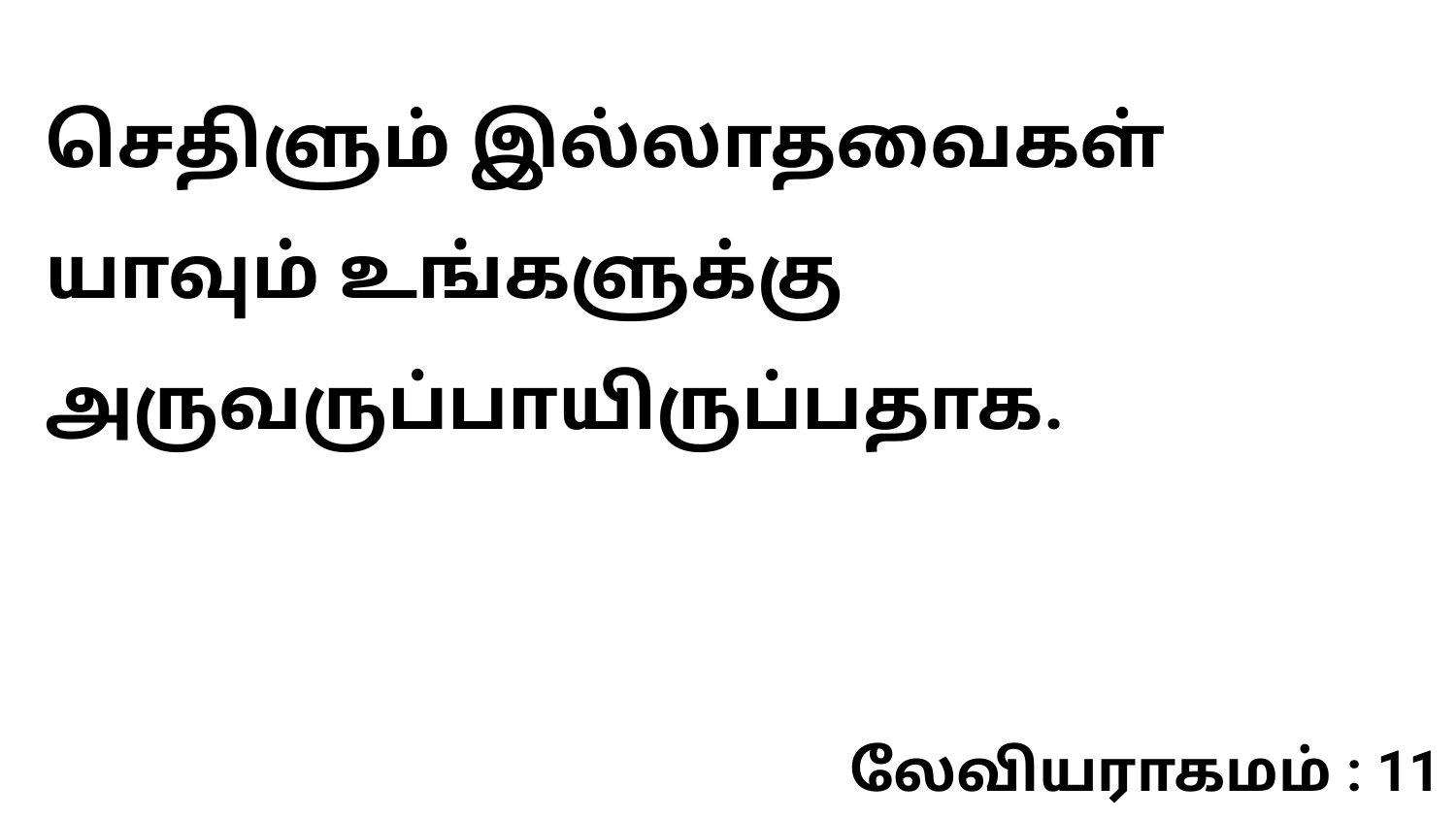

செதிளும் இல்லாதவைகள் யாவும் உங்களுக்கு அருவருப்பாயிருப்பதாக.
லேவியராகமம் : 11